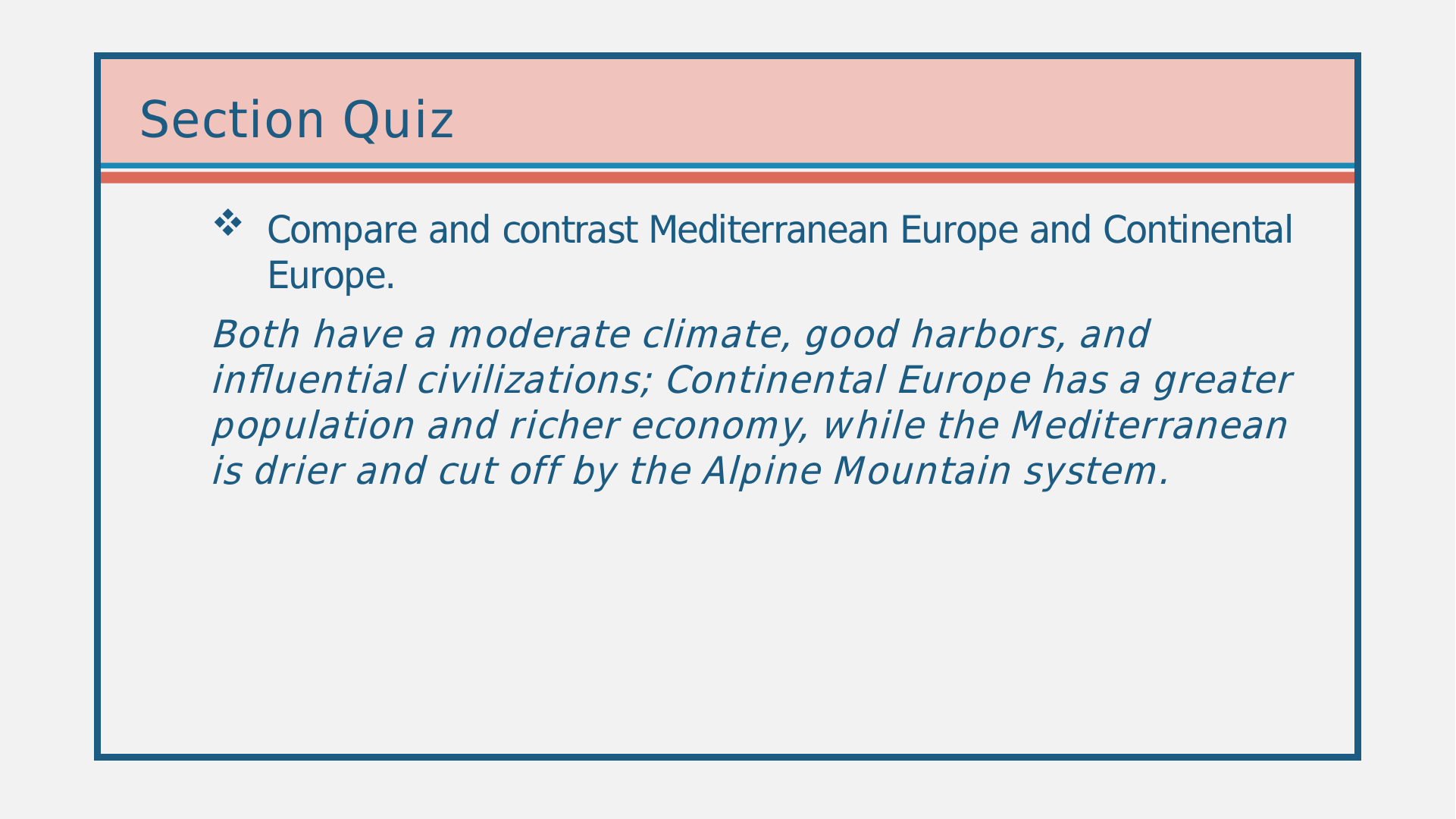

Compare and contrast Mediterranean Europe and Continental Europe.
Both have a moderate climate, good harbors, and influential civilizations; Continental Europe has a greater population and richer economy, while the Mediterranean is drier and cut off by the Alpine Mountain system.